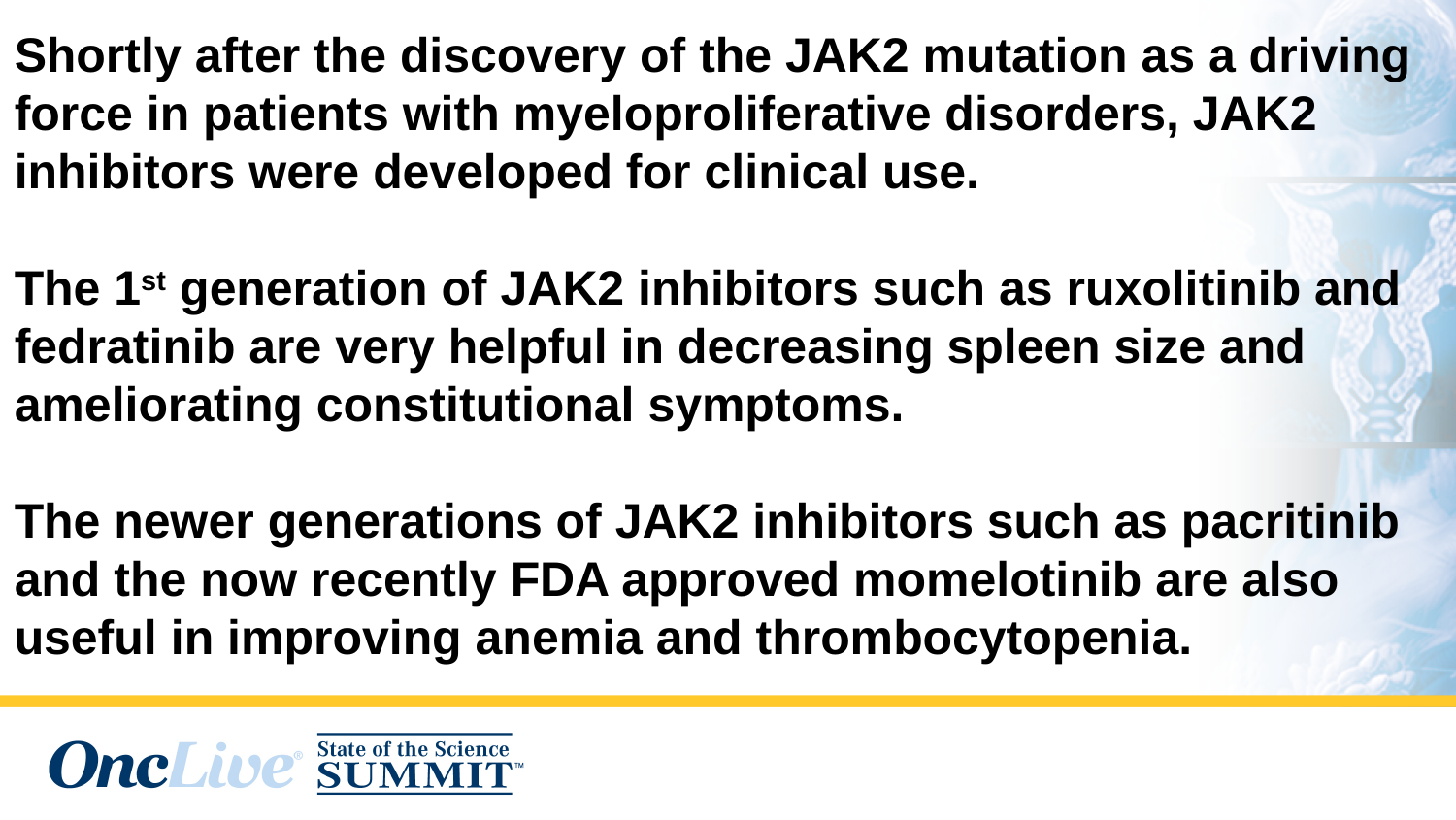

Shortly after the discovery of the JAK2 mutation as a driving force in patients with myeloproliferative disorders, JAK2 inhibitors were developed for clinical use.

The 1st generation of JAK2 inhibitors such as ruxolitinib and fedratinib are very helpful in decreasing spleen size and ameliorating constitutional symptoms.

The newer generations of JAK2 inhibitors such as pacritinib and the now recently FDA approved momelotinib are also useful in improving anemia and thrombocytopenia.